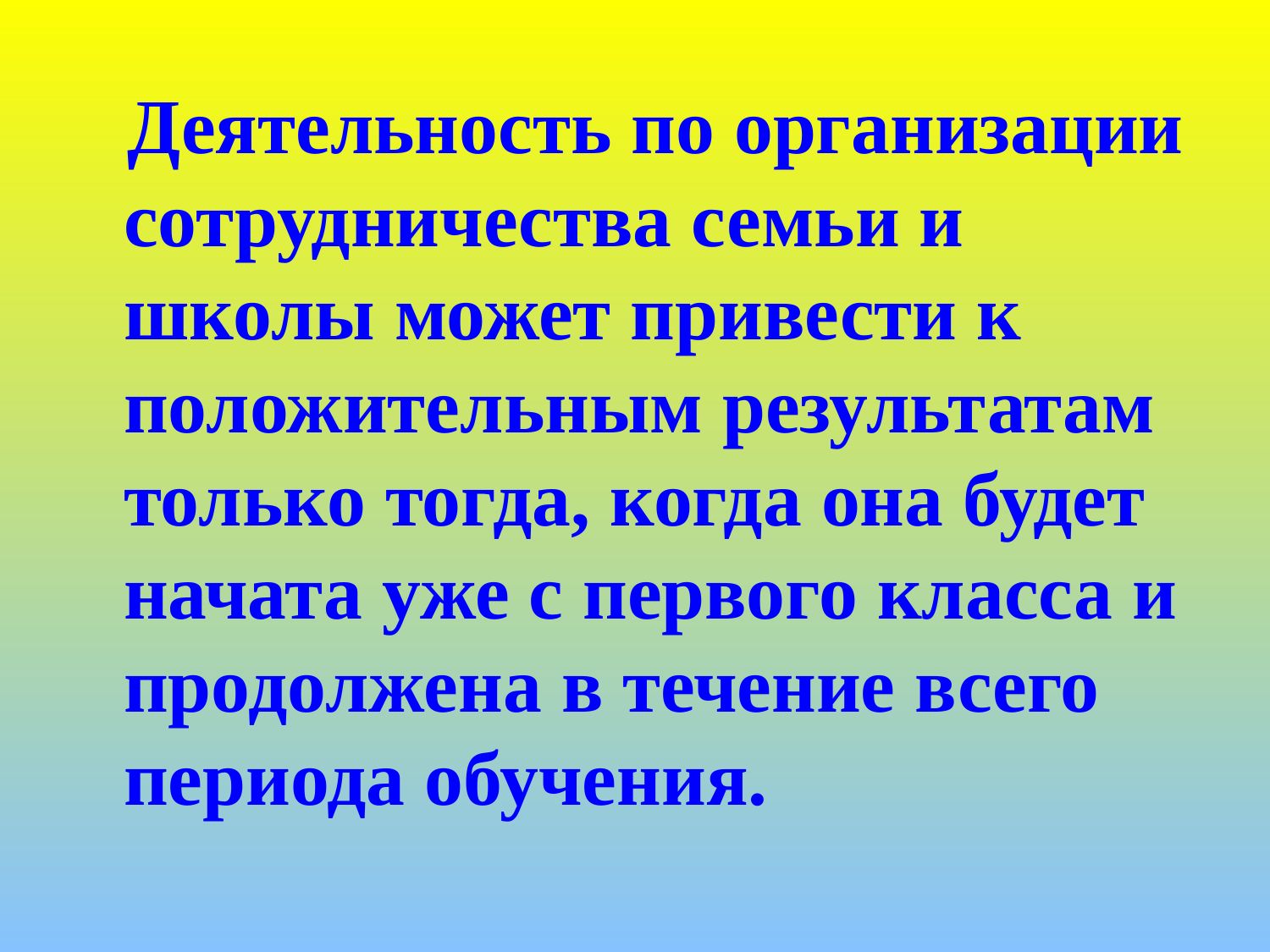

Деятельность по организации сотрудничества семьи и школы может привести к положительным результатам только тогда, когда она будет начата уже с первого класса и продолжена в течение всего периода обучения.